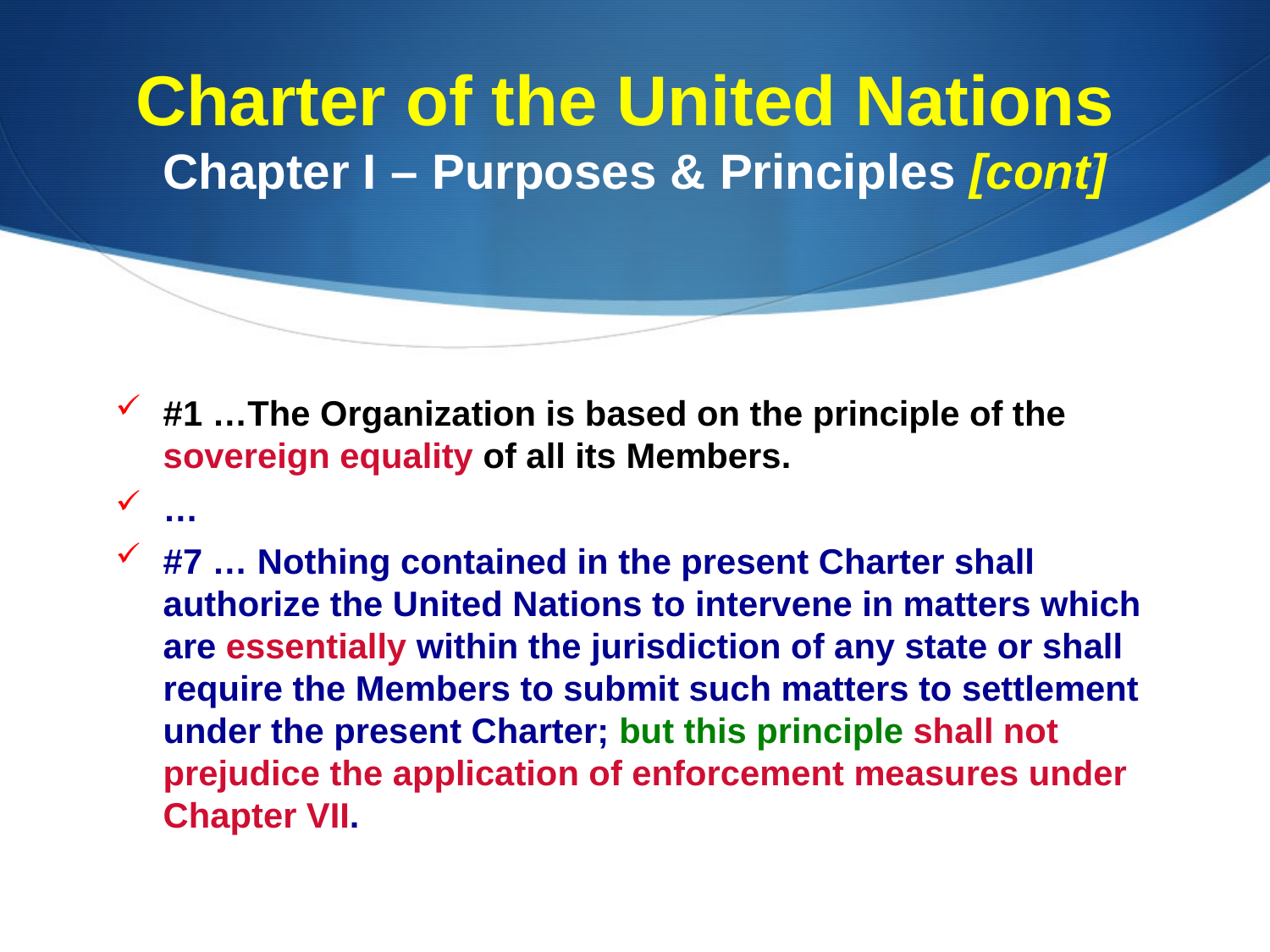

# Charter of the United Nations Chapter I – Purposes & Principles [cont]
#1 …The Organization is based on the principle of the sovereign equality of all its Members.
…
#7 … Nothing contained in the present Charter shall authorize the United Nations to intervene in matters which are essentially within the jurisdiction of any state or shall require the Members to submit such matters to settlement under the present Charter; but this principle shall not prejudice the application of enforcement measures under Chapter VII.